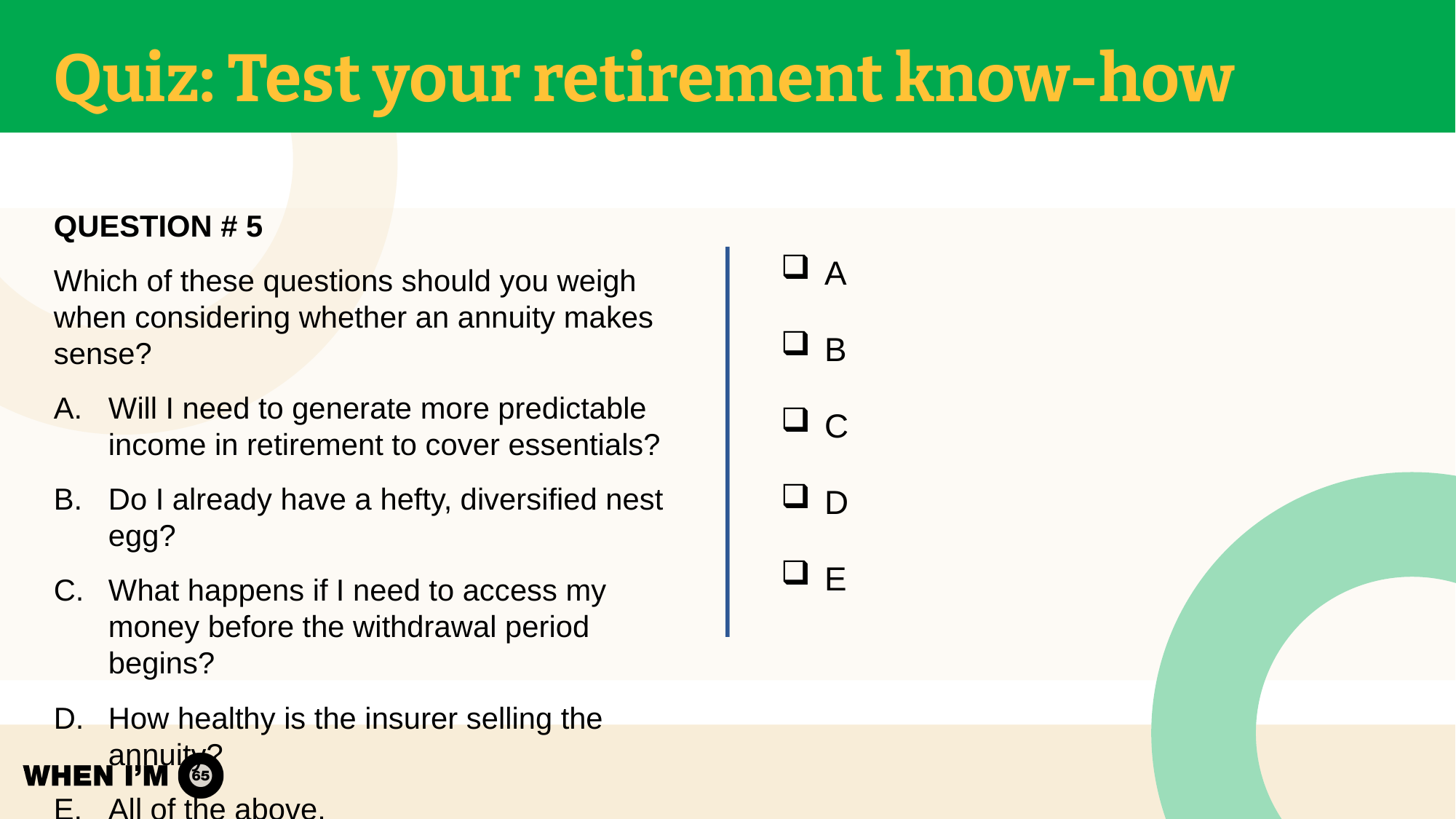

# Quiz: Test your retirement know-how
QUESTION # 5
Which of these questions should you weigh when considering whether an annuity makes sense?
Will I need to generate more predictable income in retirement to cover essentials?
Do I already have a hefty, diversified nest egg?
What happens if I need to access my money before the withdrawal period begins?
How healthy is the insurer selling the annuity?
All of the above.
A
B
C
D
E